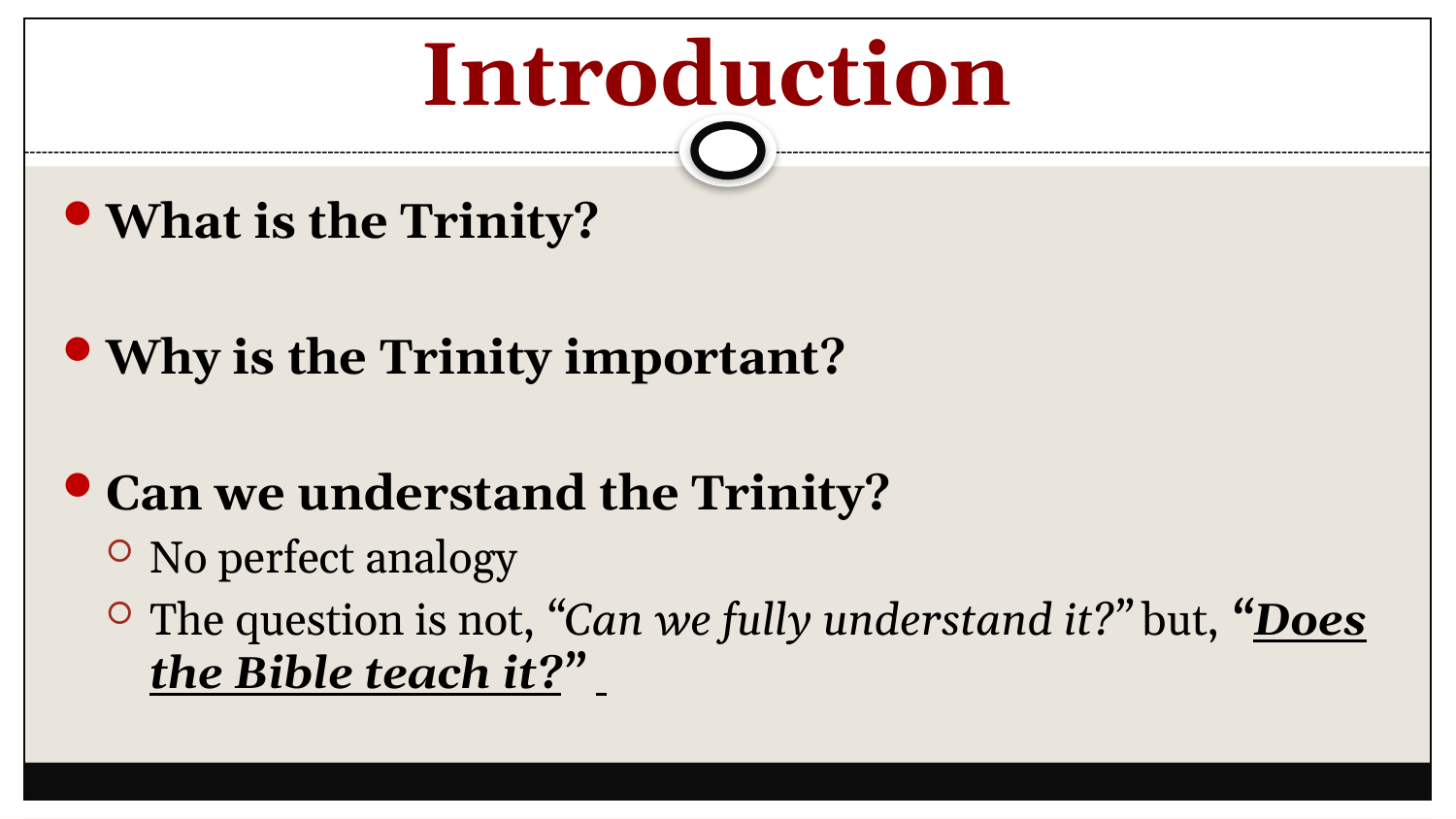

# Introduction
What is the Trinity?

Why is the Trinity important?

Can we understand the Trinity?
No perfect analogy
The question is not, “Can we fully understand it?” but, “Does the Bible teach it?”